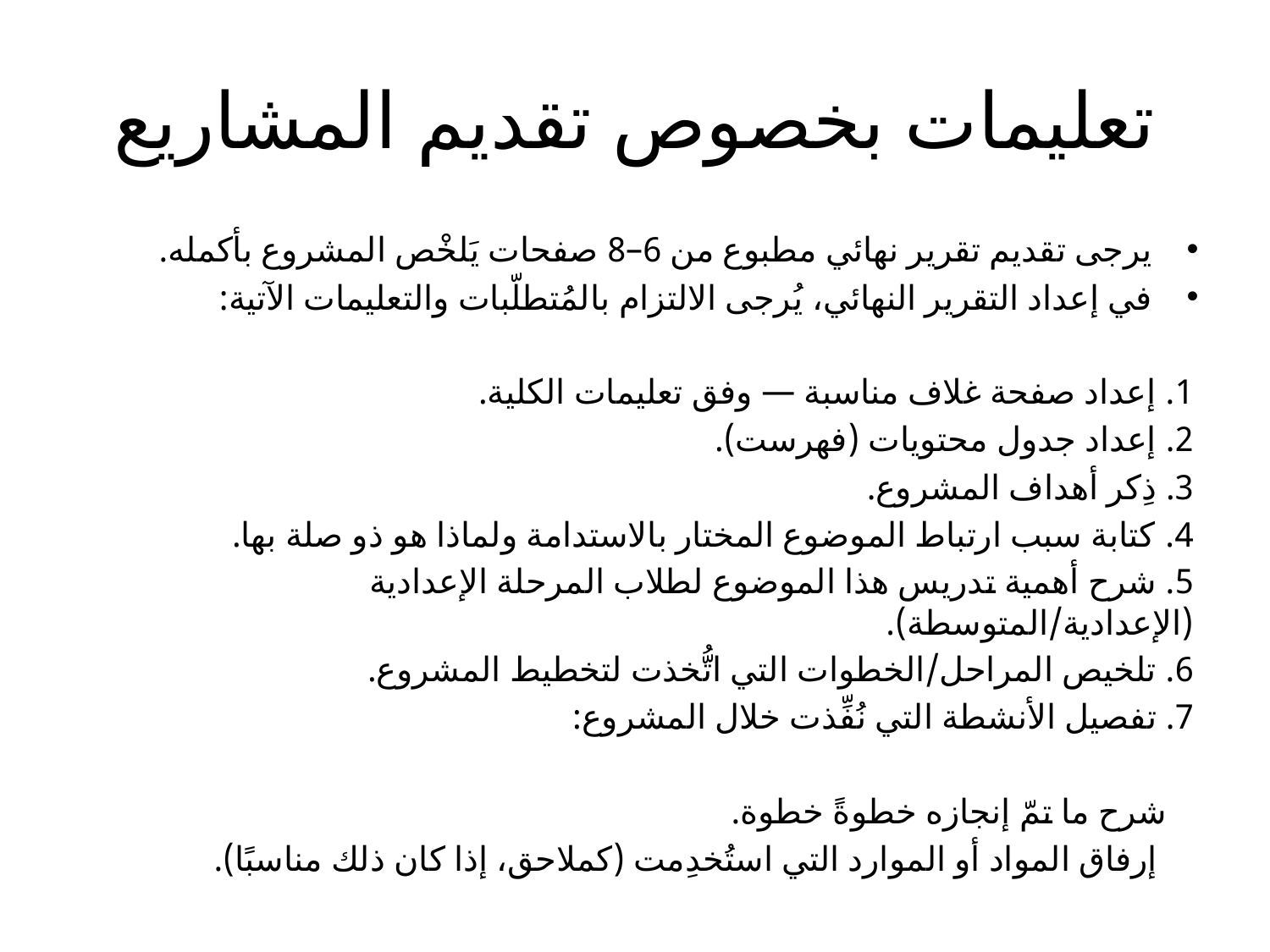

# تعليمات بخصوص تقديم المشاريع
يرجى تقديم تقرير نهائي مطبوع من 6–8 صفحات يَلخْص المشروع بأكمله.
في إعداد التقرير النهائي، يُرجى الالتزام بالمُتطلّبات والتعليمات الآتية:

1. إعداد صفحة غلاف مناسبة — وفق تعليمات الكلية.
2. إعداد جدول محتويات (فهرست).
3. ذِكر أهداف المشروع.
4. كتابة سبب ارتباط الموضوع المختار بالاستدامة ولماذا هو ذو صلة بها.
5. شرح أهمية تدريس هذا الموضوع لطلاب المرحلة الإعدادية (الإعدادية/المتوسطة).
6. تلخيص المراحل/الخطوات التي اتُّخذت لتخطيط المشروع.
7. تفصيل الأنشطة التي نُفِّذت خلال المشروع:

   شرح ما تمّ إنجازه خطوةً خطوة.
    إرفاق المواد أو الموارد التي استُخدِمت (كملاحق، إذا كان ذلك مناسبًا).